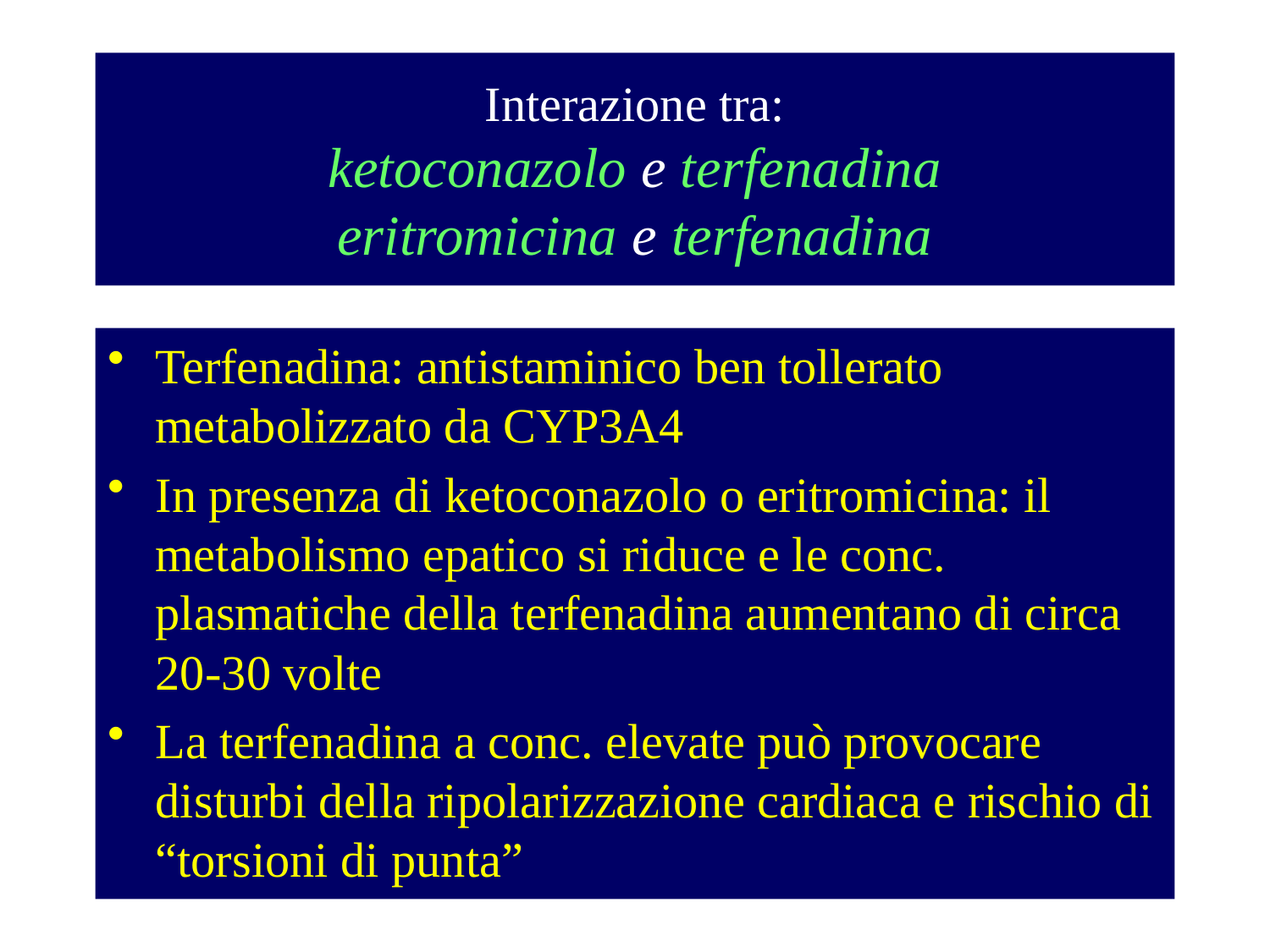

# Interazione tra: ketoconazolo e terfenadina eritromicina e terfenadina
Terfenadina: antistaminico ben tollerato metabolizzato da CYP3A4
In presenza di ketoconazolo o eritromicina: il metabolismo epatico si riduce e le conc. plasmatiche della terfenadina aumentano di circa 20-30 volte
La terfenadina a conc. elevate può provocare disturbi della ripolarizzazione cardiaca e rischio di “torsioni di punta”